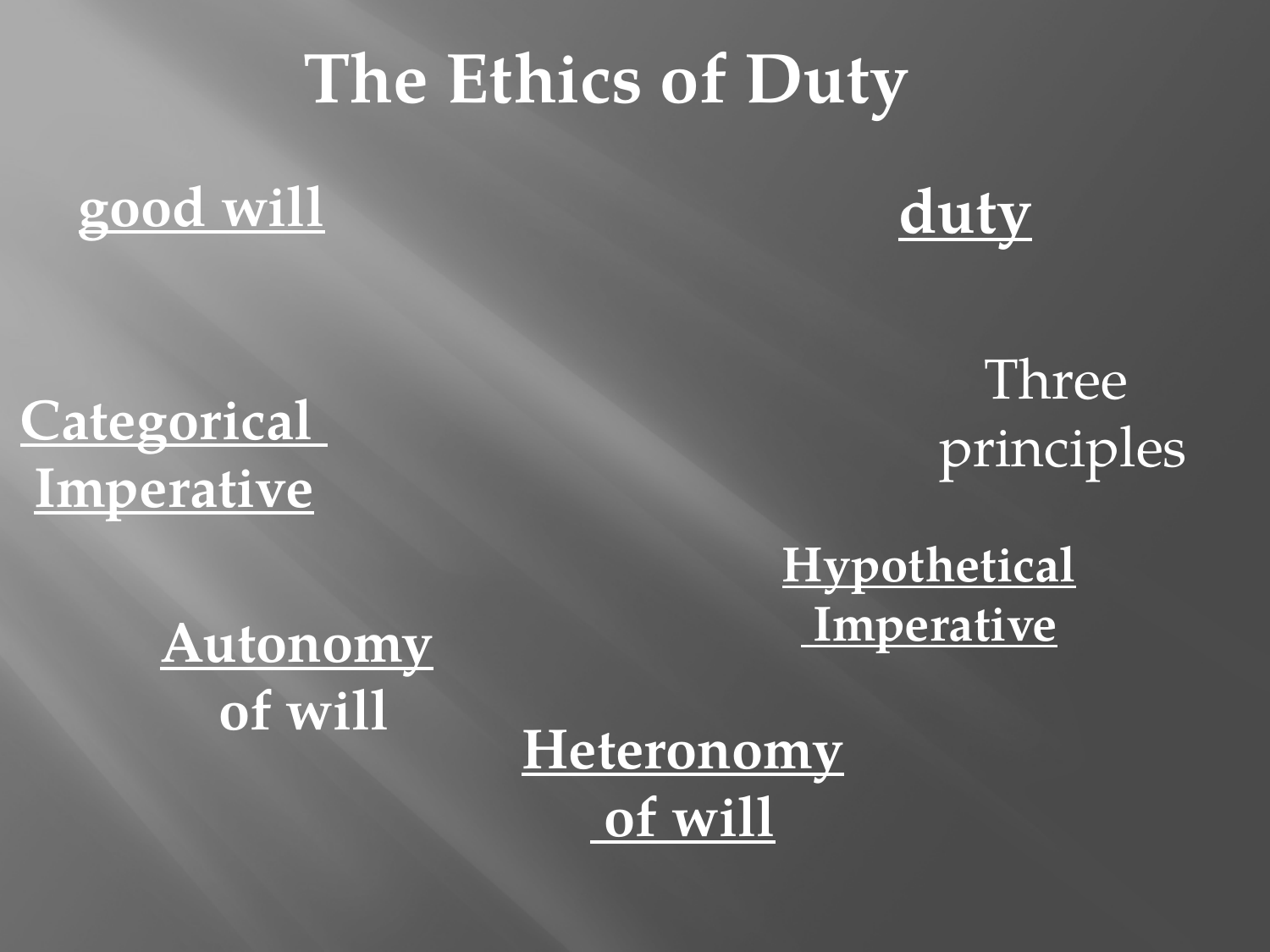

The Ethics of Duty
good will
duty
Three
principles
Categorical
Imperative
Hypothetical
 Imperative
Autonomy
of will
Heteronomy
 of will